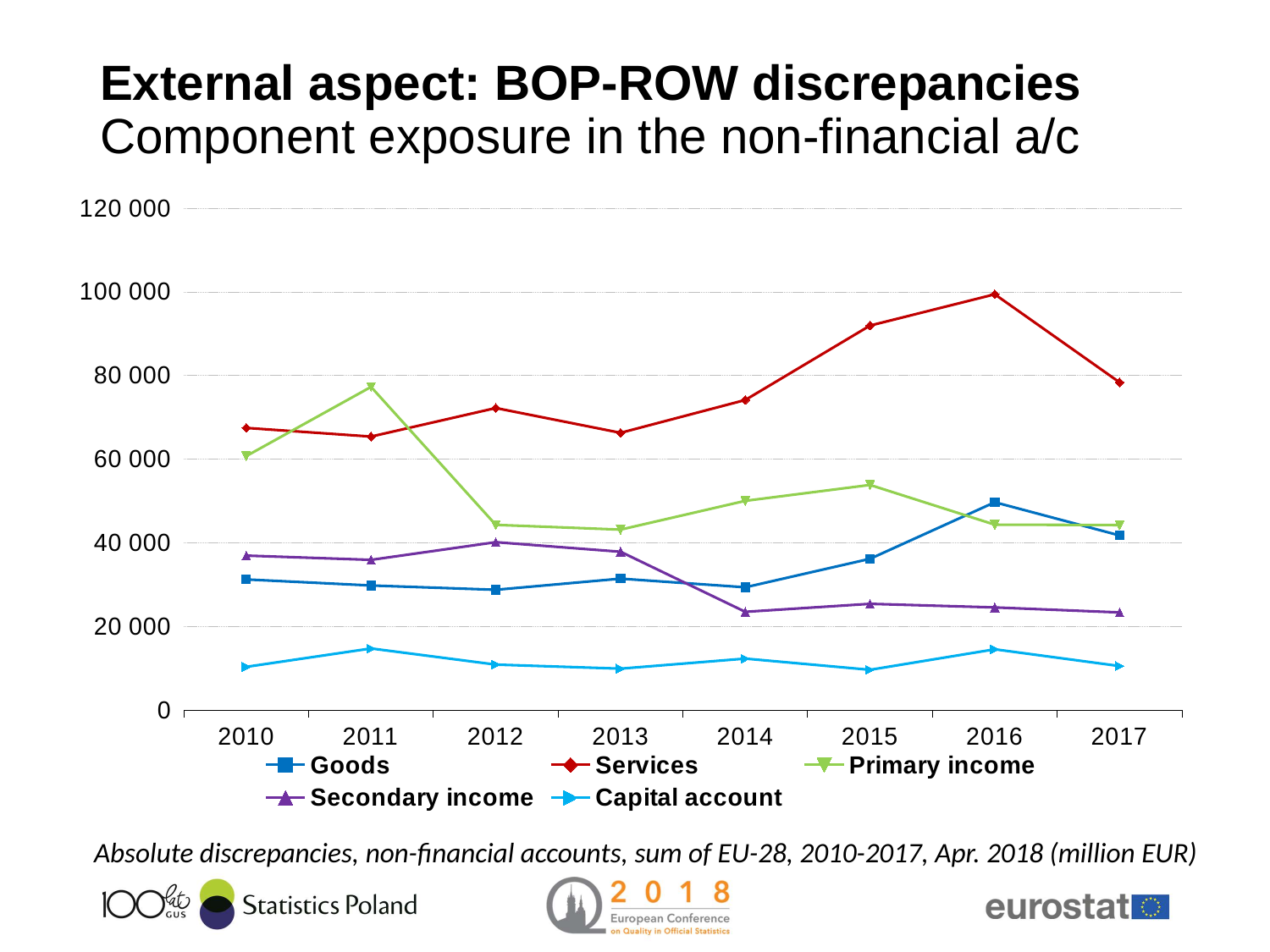

# External aspect: BOP-ROW discrepancies Component exposure in the non-financial a/c

### Chart

| Category | Goods  | Services  | Primary income  | Secondary income | Capital account  |
|---|---|---|---|---|---|
| 2010 | 31250.8 | 67473.0 | 60751.100000000006 | 36949.100000000006 | 10371.640000000001 |
| 2011 | 29807.899999999998 | 65406.59999999999 | 77269.6 | 35929.100000000006 | 14759.6 |
| 2012 | 28780.700000000015 | 72215.69999999998 | 44290.49999999999 | 40162.5 | 10911.159999999998 |
| 2013 | 31447.299999999974 | 66303.1 | 43162.4 | 37865.50000000001 | 9941.969999999996 |
| 2014 | 29384.40000000002 | 74140.3 | 50032.700000000004 | 23518.6 | 12345.77 |
| 2015 | 36180.7 | 91918.90000000001 | 53849.0 | 25421.199999999997 | 9663.400000000001 |
| 2016 | 49697.999999999985 | 99391.1 | 44345.899999999994 | 24561.300000000003 | 14564.400000000003 |
| 2017 | 41773.400000000016 | 78355.1 | 44247.3 | 23372.4 | 10563.8 |
Absolute discrepancies, non-financial accounts, sum of EU-28, 2010-2017, Apr. 2018 (million EUR)